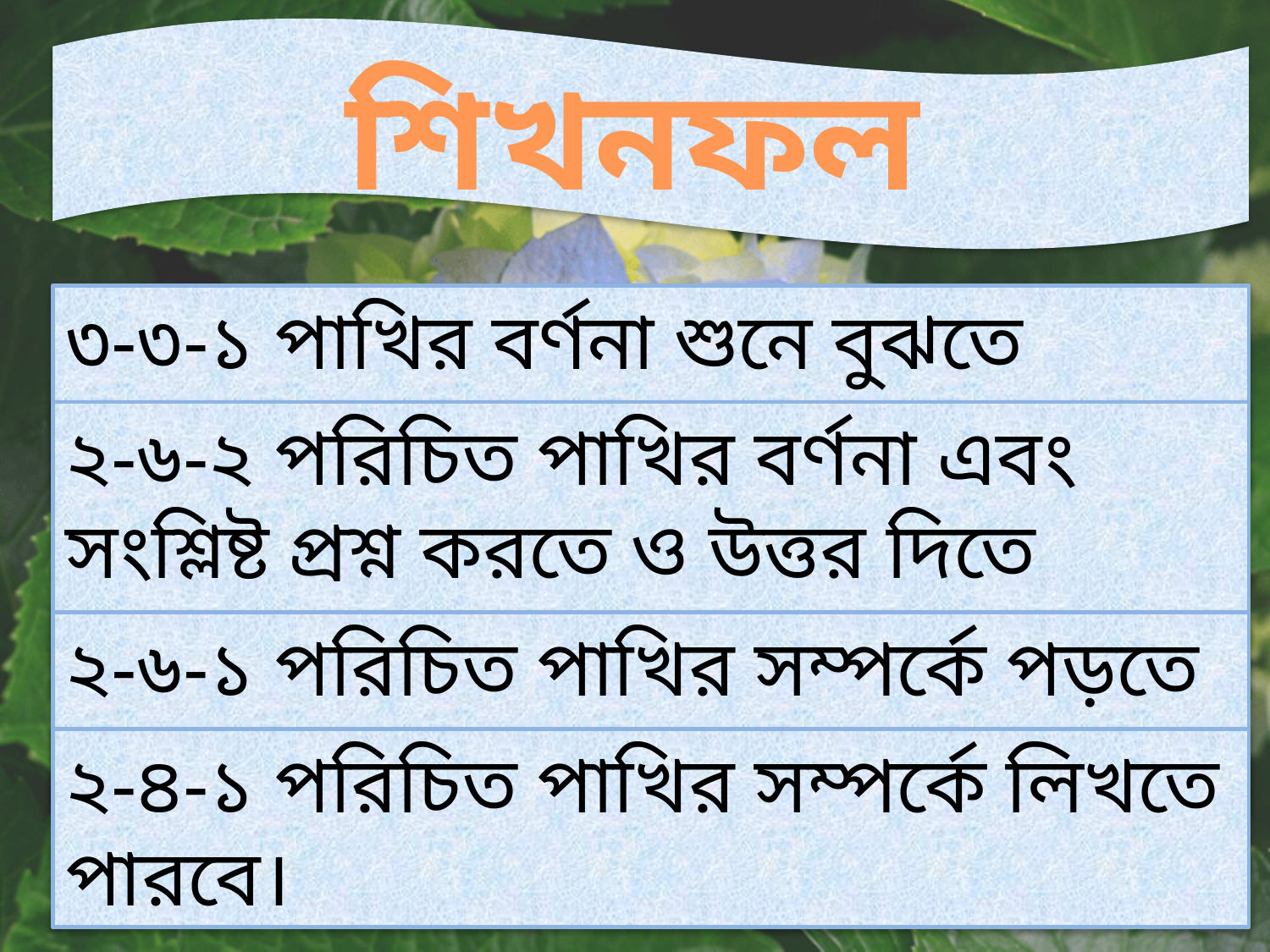

শিখনফল
৩-৩-১ পাখির বর্ণনা শুনে বুঝতে পারবে।
২-৬-২ পরিচিত পাখির বর্ণনা এবং সংশ্লিষ্ট প্রশ্ন করতে ও উত্তর দিতে পারবে।
২-৬-১ পরিচিত পাখির সম্পর্কে পড়তে পারবে।
২-৪-১ পরিচিত পাখির সম্পর্কে লিখতে পারবে।